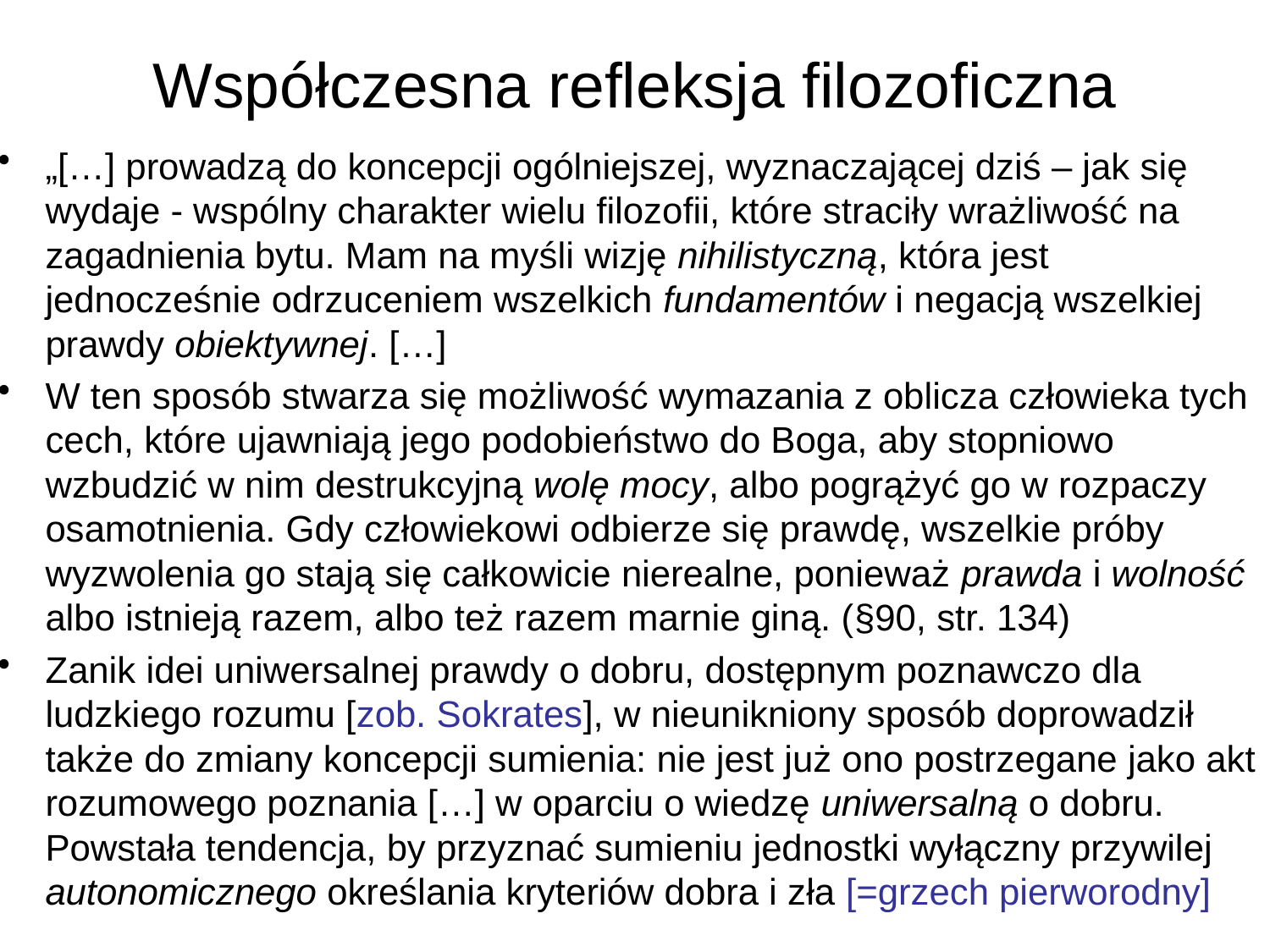

# Współczesna refleksja filozoficzna
„[…] prowadzą do koncepcji ogólniejszej, wyznaczającej dziś – jak się wydaje - wspólny charakter wielu filozofii, które straciły wrażliwość na zagadnienia bytu. Mam na myśli wizję nihilistyczną, która jest jednocześnie odrzuceniem wszelkich fundamentów i negacją wszelkiej prawdy obiektywnej. […]
W ten sposób stwarza się możliwość wymazania z oblicza człowieka tych cech, które ujawniają jego podobieństwo do Boga, aby stopniowo wzbudzić w nim destrukcyjną wolę mocy, albo pogrążyć go w rozpaczy osamotnienia. Gdy człowiekowi odbierze się prawdę, wszelkie próby wyzwolenia go stają się całkowicie nierealne, ponieważ prawda i wolność albo istnieją razem, albo też razem marnie giną. (§90, str. 134)
Zanik idei uniwersalnej prawdy o dobru, dostępnym poznawczo dla ludzkiego rozumu [zob. Sokrates], w nieunikniony sposób doprowadził także do zmiany koncepcji sumienia: nie jest już ono postrzegane jako akt rozumowego poznania […] w oparciu o wiedzę uniwersalną o dobru. Powstała tendencja, by przyznać sumieniu jednostki wyłączny przywilej autonomicznego określania kryteriów dobra i zła [=grzech pierworodny]